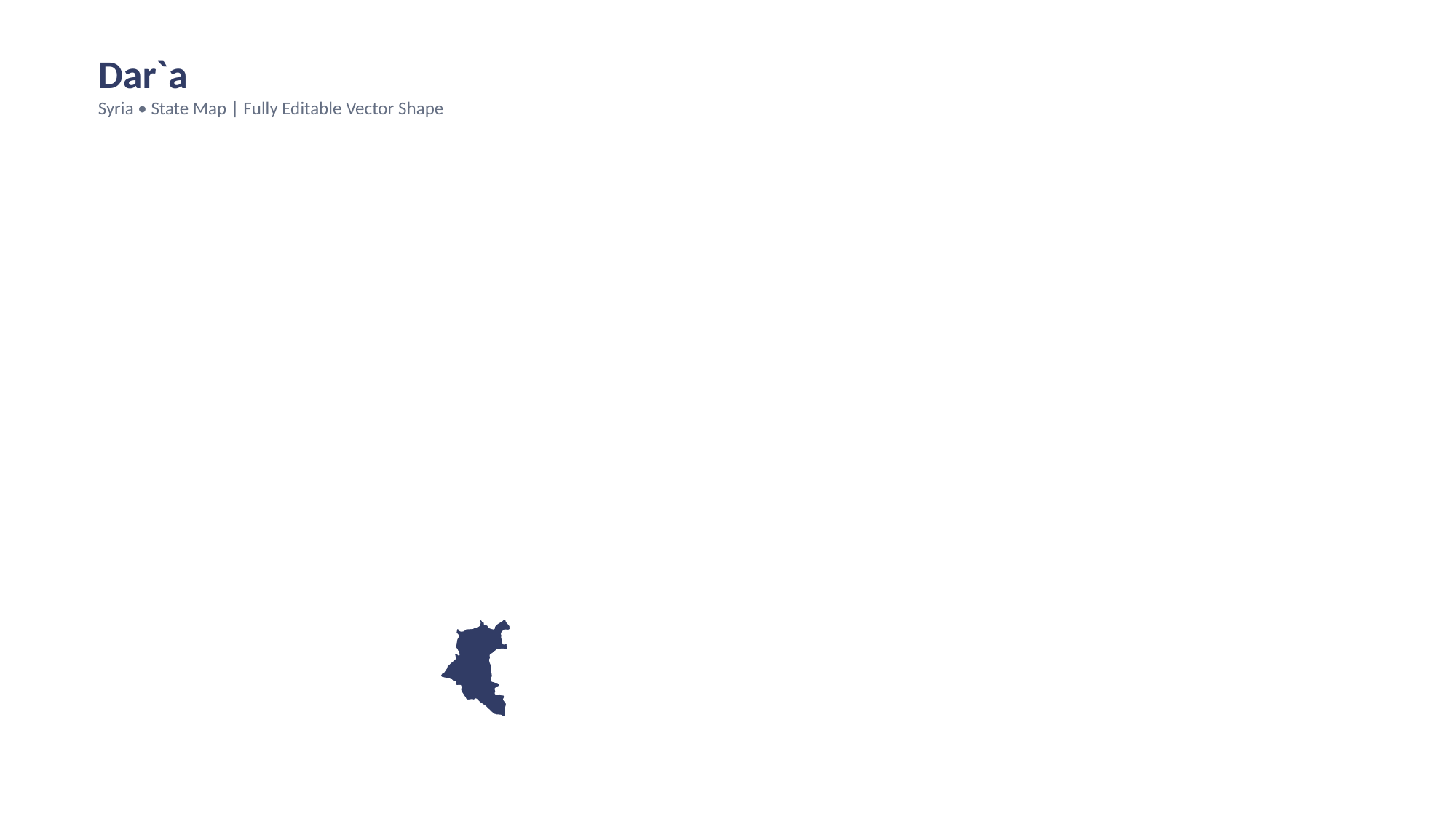

Dar`a
Syria • State Map | Fully Editable Vector Shape